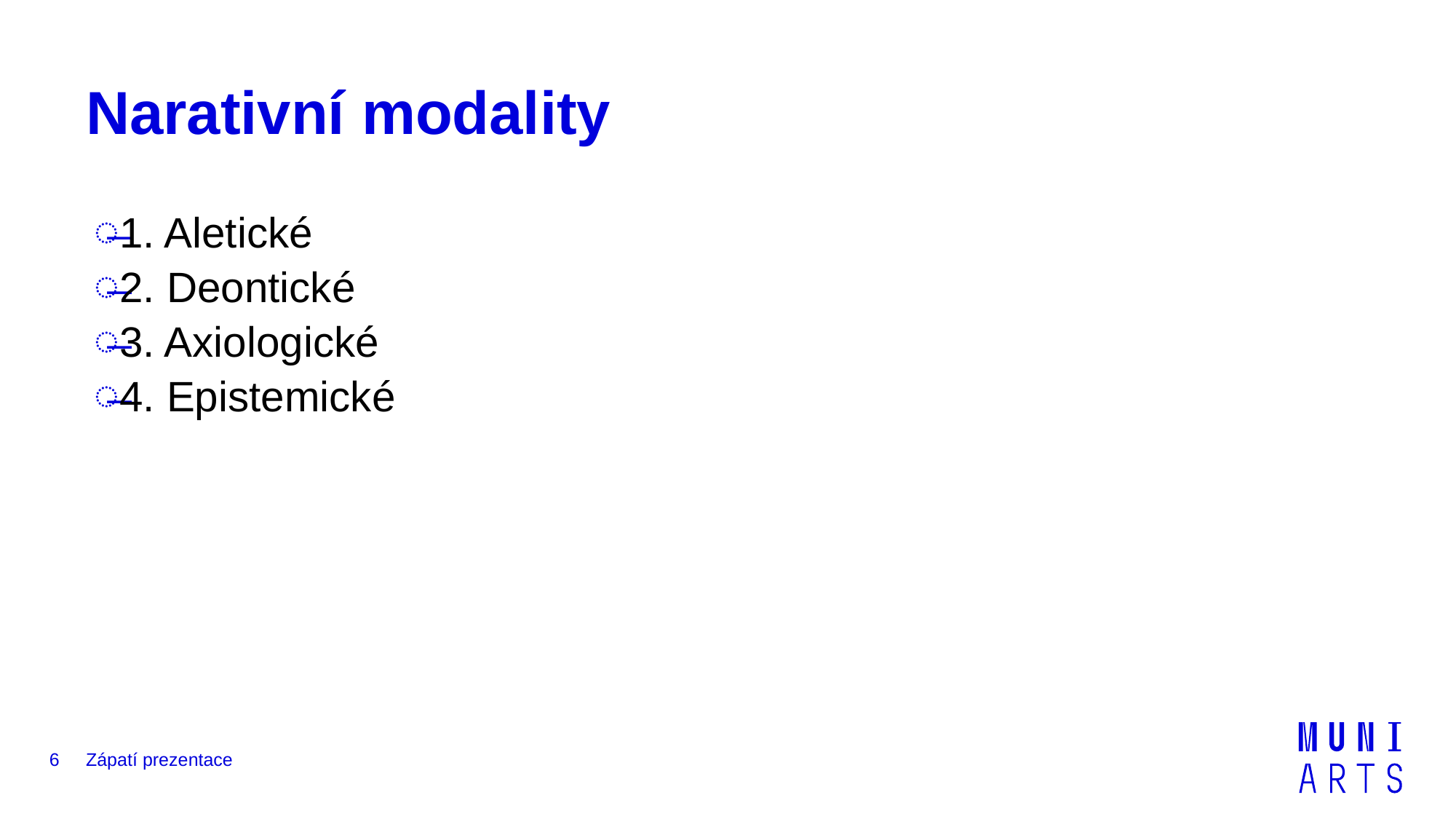

# Narativní modality
1. Aletické
2. Deontické
3. Axiologické
4. Epistemické
6
Zápatí prezentace